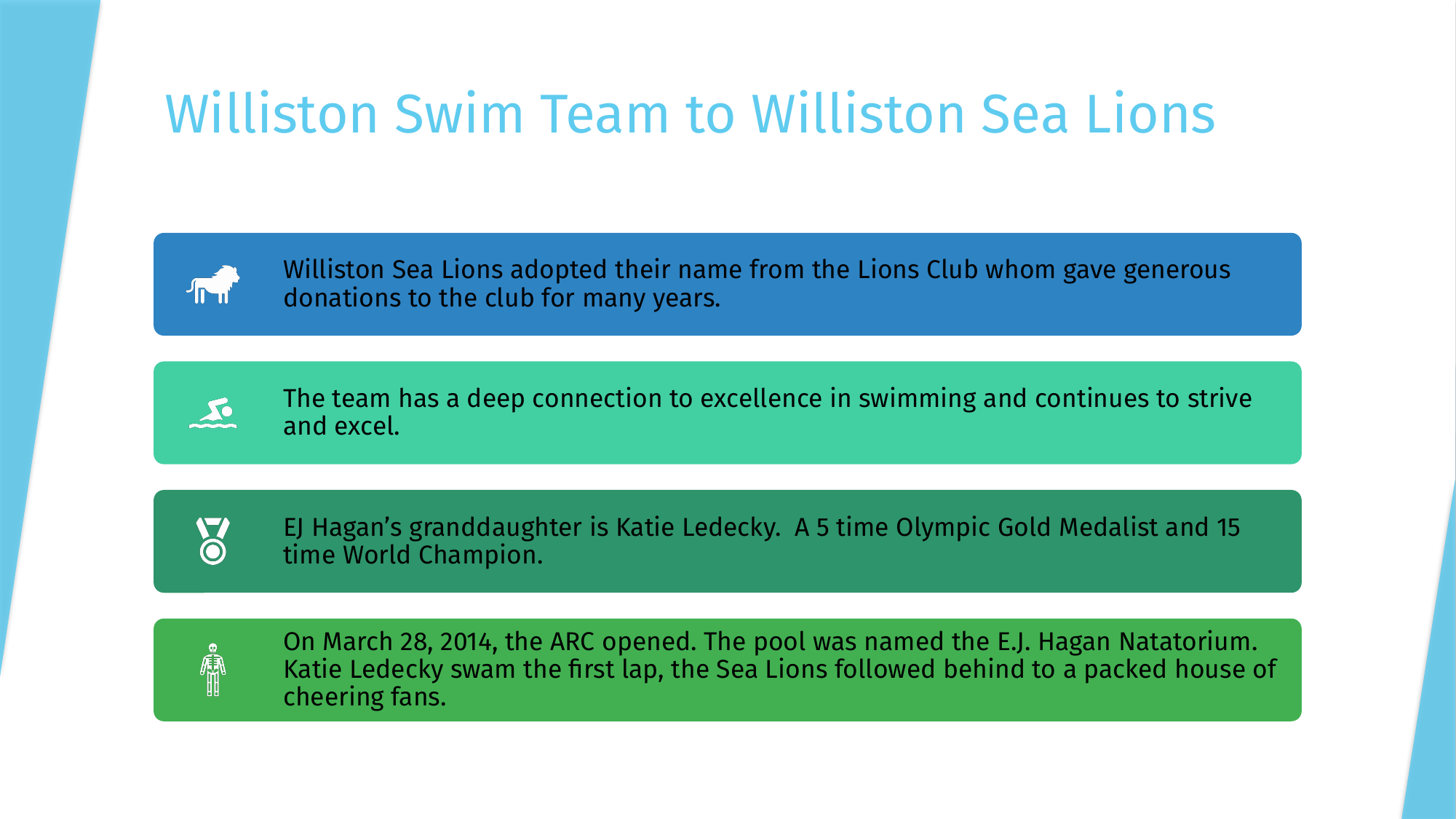

# Williston Swim Team to Williston Sea Lions
Williston Sea Lions adopted their name from the Lions Club whom gave generous donations to the club for many years.
The team has a deep connection to excellence in swimming and continues to strive and excel.
EJ Hagan’s granddaughter is Katie Ledecky.  A 5 time Olympic Gold Medalist and 15 time World Champion.
On March 28, 2014, the ARC opened. The pool was named the E.J. Hagan Natatorium.  Katie Ledecky swam the first lap, the Sea Lions followed behind to a packed house of cheering fans.